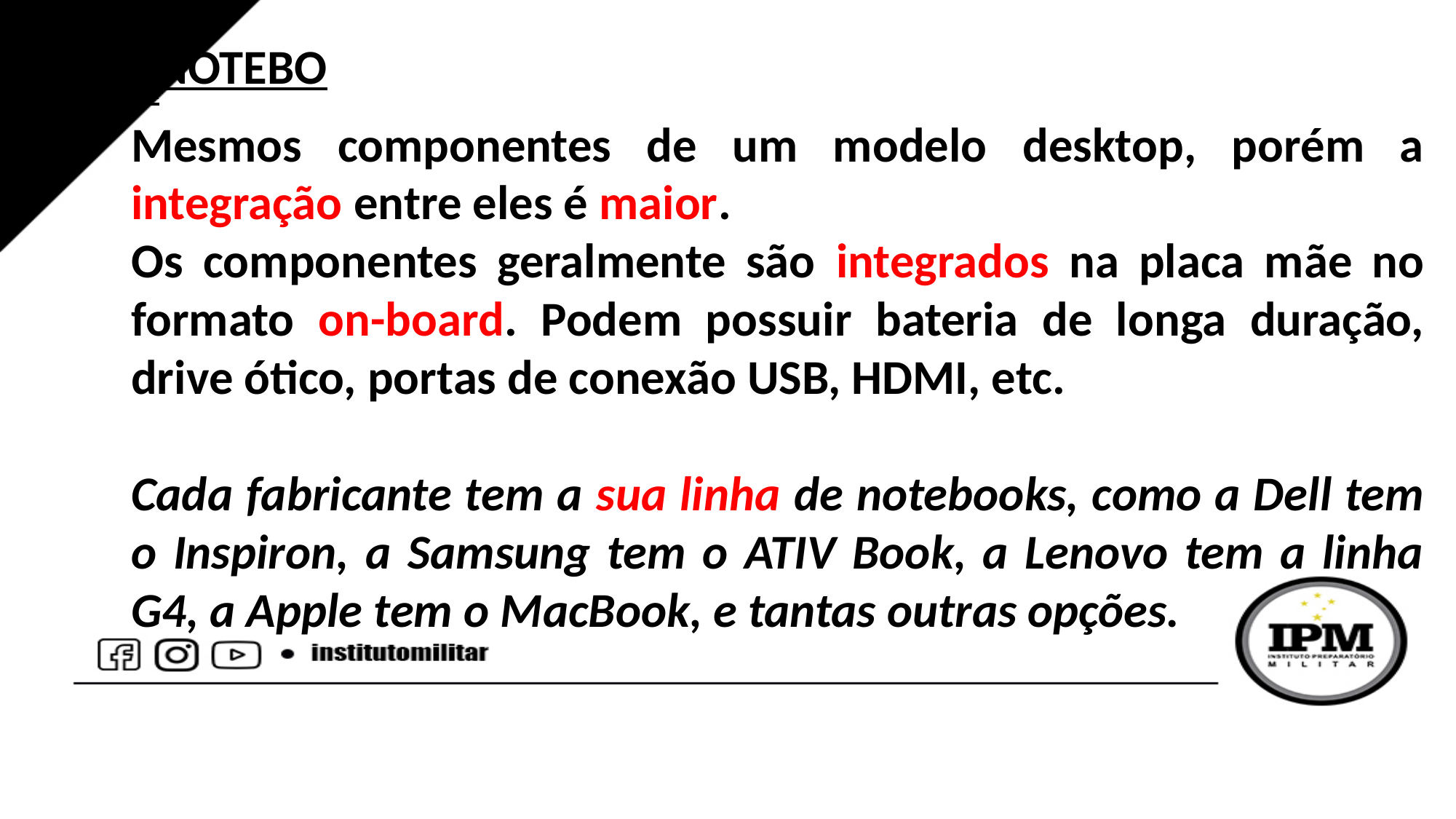

NOTEBOOK
Mesmos componentes de um modelo desktop, porém a integração entre eles é maior.
Os componentes geralmente são integrados na placa mãe no formato on-board. Podem possuir bateria de longa duração, drive ótico, portas de conexão USB, HDMI, etc.

Cada fabricante tem a sua linha de notebooks, como a Dell tem o Inspiron, a Samsung tem o ATIV Book, a Lenovo tem a linha G4, a Apple tem o MacBook, e tantas outras opções.